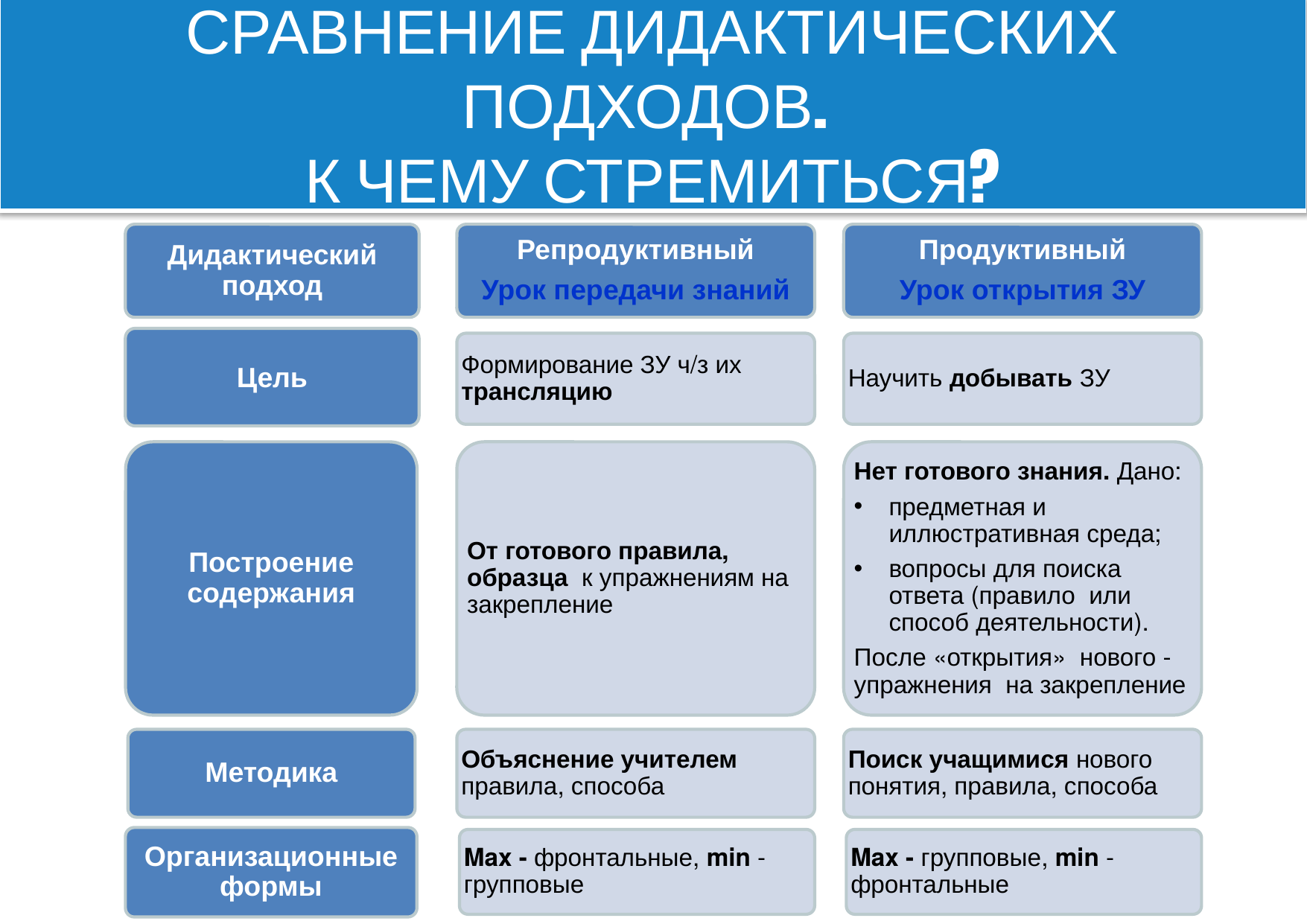

# СРАВНЕНИЕ ДИДАКТИЧЕСКИХ ПОДХОДОВ. К ЧЕМУ СТРЕМИТЬСЯ?

Дидактический подход

Репродуктивный
Урок передачи знаний

Продуктивный
Урок открытия ЗУ

Цель

Формирование ЗУ ч/з их трансляцию

Научить добывать ЗУ

Построение содержания

От готового правила, образца  к упражнениям на закрепление

Нет готового знания. Дано:
предметная и иллюстративная среда;
вопросы для поиска ответа (правило  или способ деятельности).
После «открытия»  нового -упражнения  на закрепление

Методика

Объяснение учителем правила, способа

Поиск учащимися нового  понятия, правила, способа

Организационные формы

Max - фронтальные, min -  групповые

Max - групповые, min -фронтальные